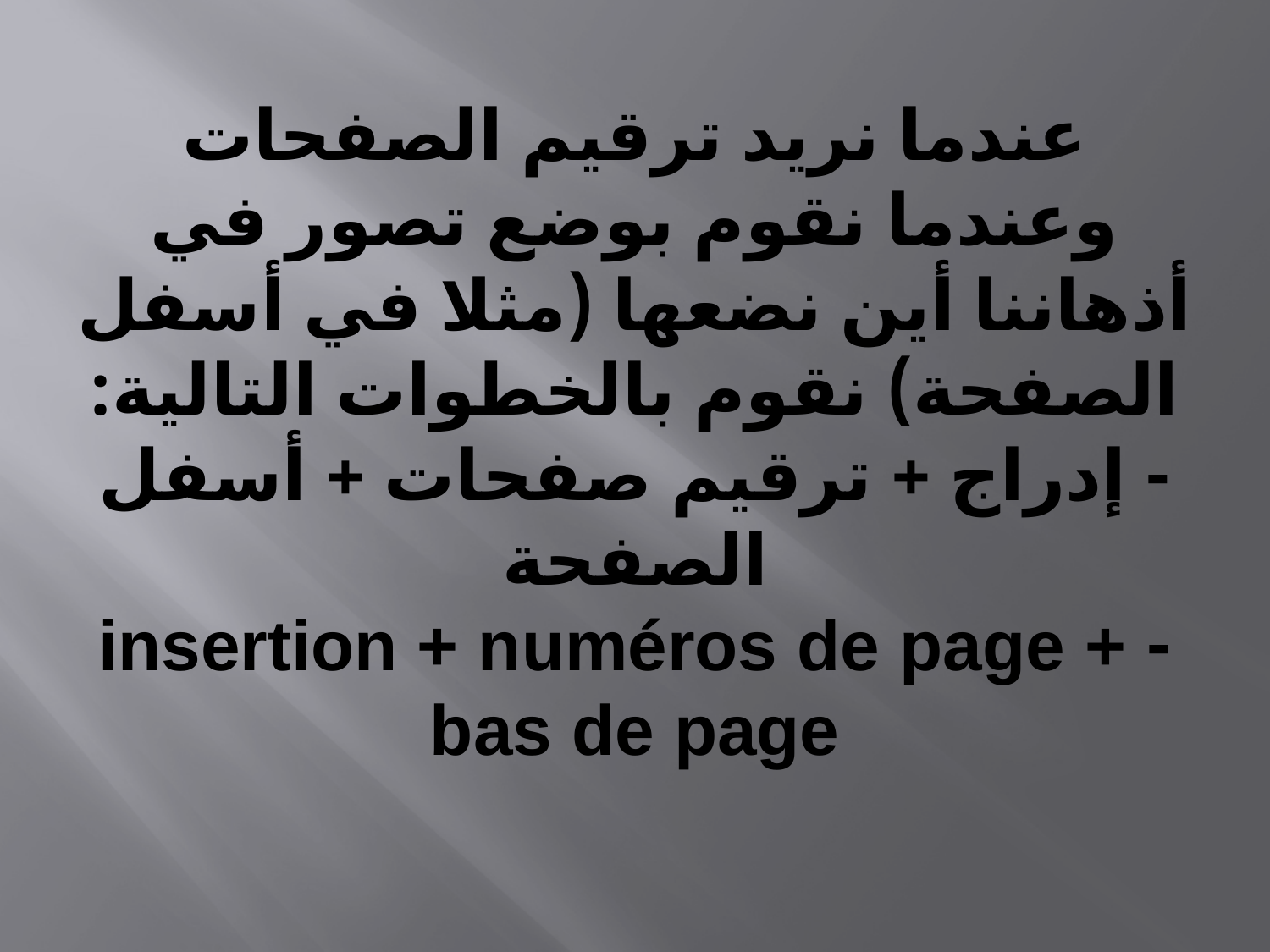

# عندما نريد ترقيم الصفحات وعندما نقوم بوضع تصور في أذهاننا أين نضعها (مثلا في أسفل الصفحة) نقوم بالخطوات التالية: - إدراج + ترقيم صفحات + أسفل الصفحة - insertion + numéros de page + bas de page